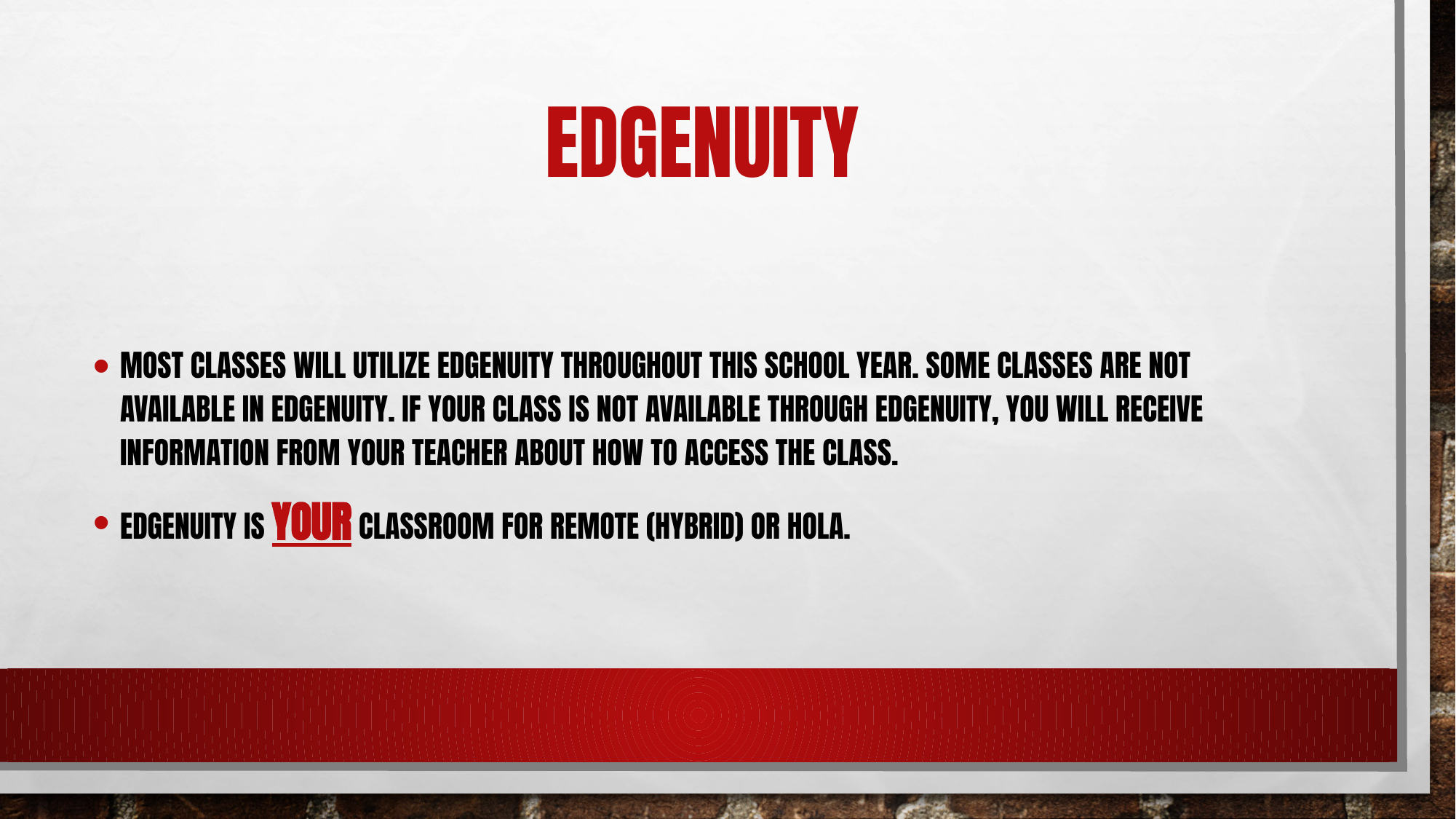

# edgenuity
Most classes will utilize edgenuity throughout this school year. Some classes are not available in Edgenuity. If your class is not available through Edgenuity, you will receive information from your teacher about how to access the class.
Edgenuity is your classroom for remote (hybrid) or HOLA.